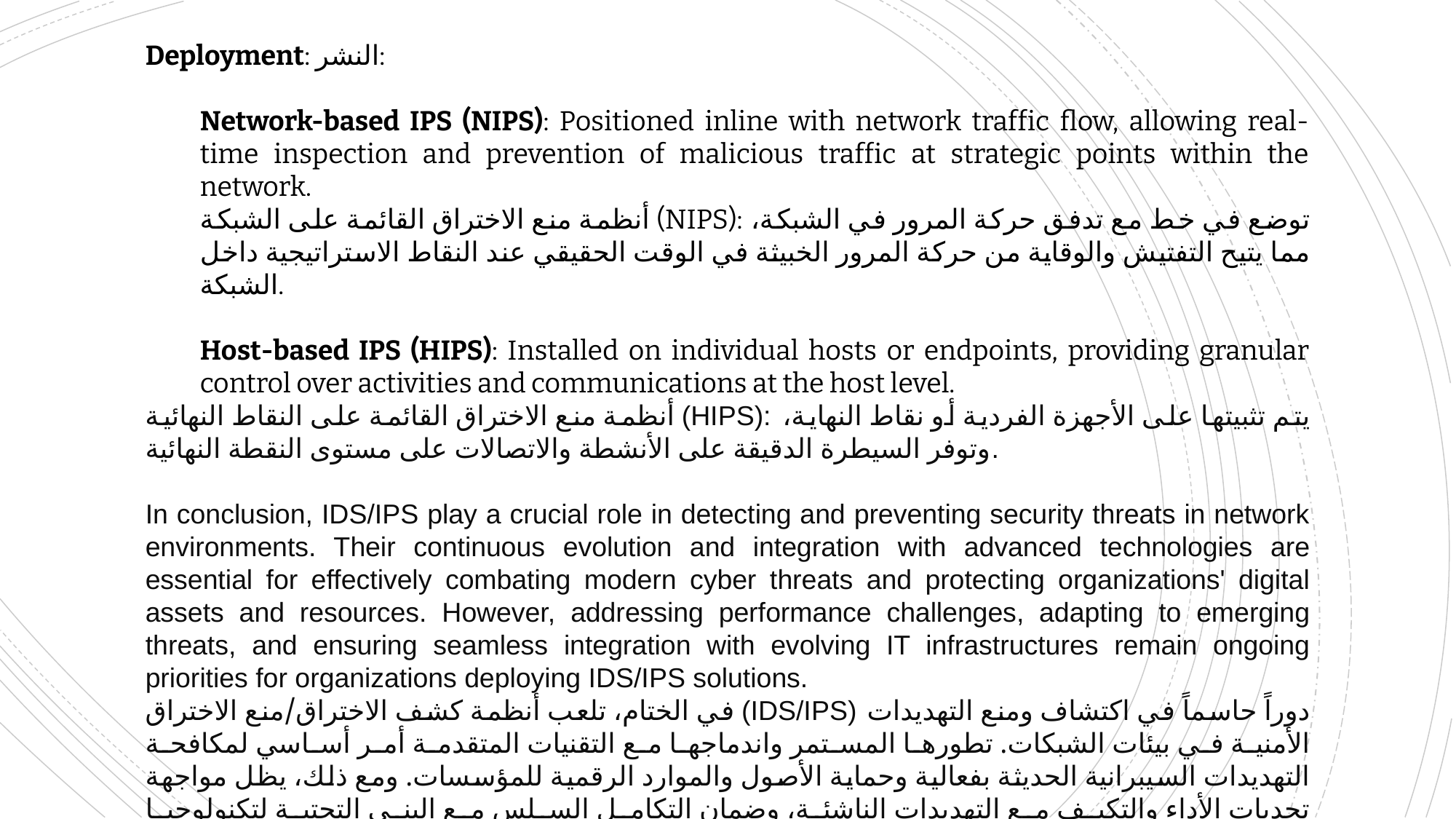

Deployment: النشر:

Network-based IPS (NIPS): Positioned inline with network traffic flow, allowing real-time inspection and prevention of malicious traffic at strategic points within the network.
أنظمة منع الاختراق القائمة على الشبكة (NIPS): توضع في خط مع تدفق حركة المرور في الشبكة، مما يتيح التفتيش والوقاية من حركة المرور الخبيثة في الوقت الحقيقي عند النقاط الاستراتيجية داخل الشبكة.

Host-based IPS (HIPS): Installed on individual hosts or endpoints, providing granular control over activities and communications at the host level.
أنظمة منع الاختراق القائمة على النقاط النهائية (HIPS): يتم تثبيتها على الأجهزة الفردية أو نقاط النهاية، وتوفر السيطرة الدقيقة على الأنشطة والاتصالات على مستوى النقطة النهائية.

In conclusion, IDS/IPS play a crucial role in detecting and preventing security threats in network environments. Their continuous evolution and integration with advanced technologies are essential for effectively combating modern cyber threats and protecting organizations' digital assets and resources. However, addressing performance challenges, adapting to emerging threats, and ensuring seamless integration with evolving IT infrastructures remain ongoing priorities for organizations deploying IDS/IPS solutions.
في الختام، تلعب أنظمة كشف الاختراق/منع الاختراق (IDS/IPS) دوراً حاسماً في اكتشاف ومنع التهديدات الأمنية في بيئات الشبكات. تطورها المستمر واندماجها مع التقنيات المتقدمة أمر أساسي لمكافحة التهديدات السيبرانية الحديثة بفعالية وحماية الأصول والموارد الرقمية للمؤسسات. ومع ذلك، يظل مواجهة تحديات الأداء والتكيف مع التهديدات الناشئة، وضمان التكامل السلس مع البنى التحتية لتكنولوجيا المعلومات المتطورة، أولويات مستمرة للمؤسسات التي تنفذ حلول IDS/IPS.